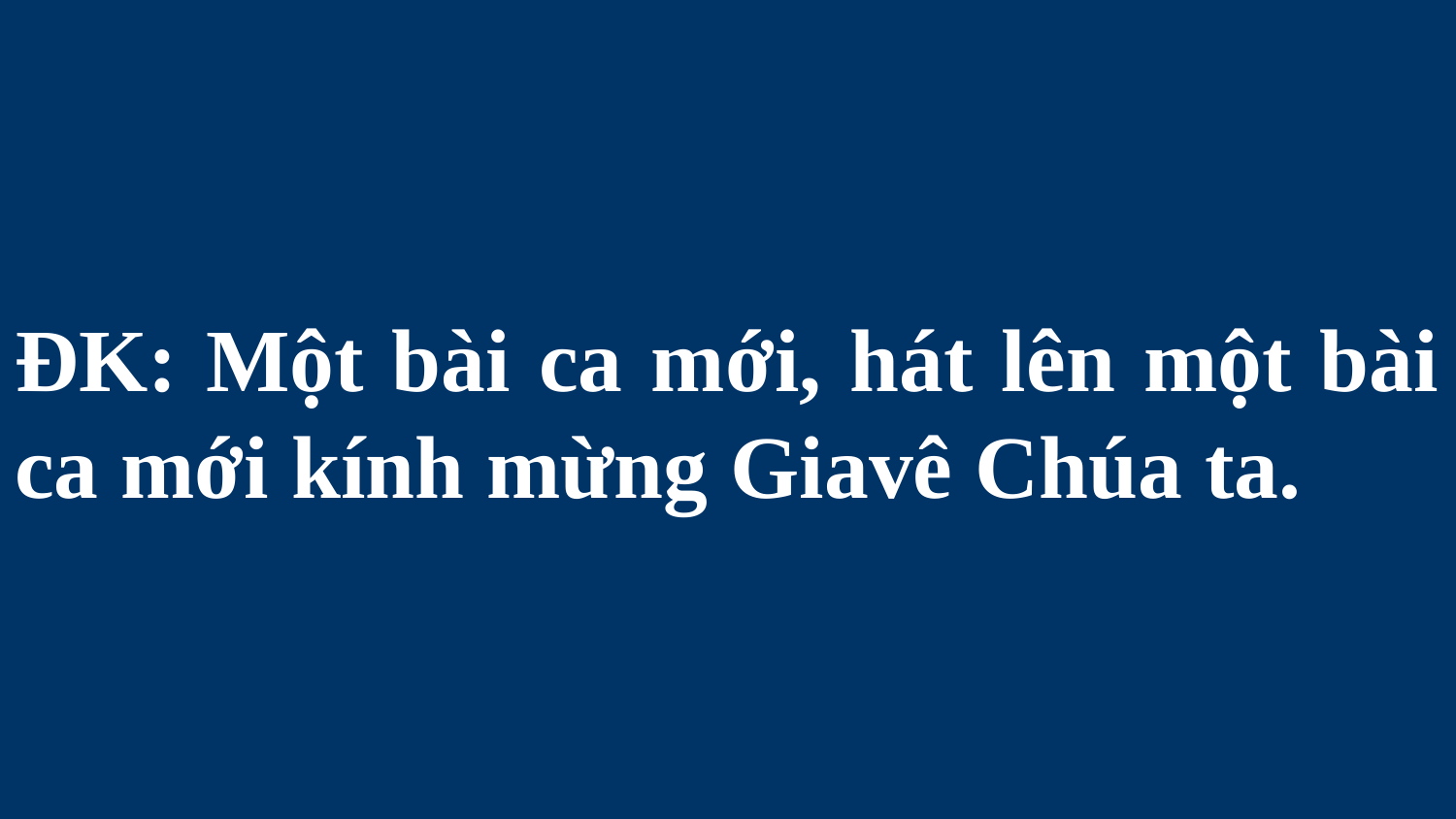

# ÐK: Một bài ca mới, hát lên một bài ca mới kính mừng Giavê Chúa ta.